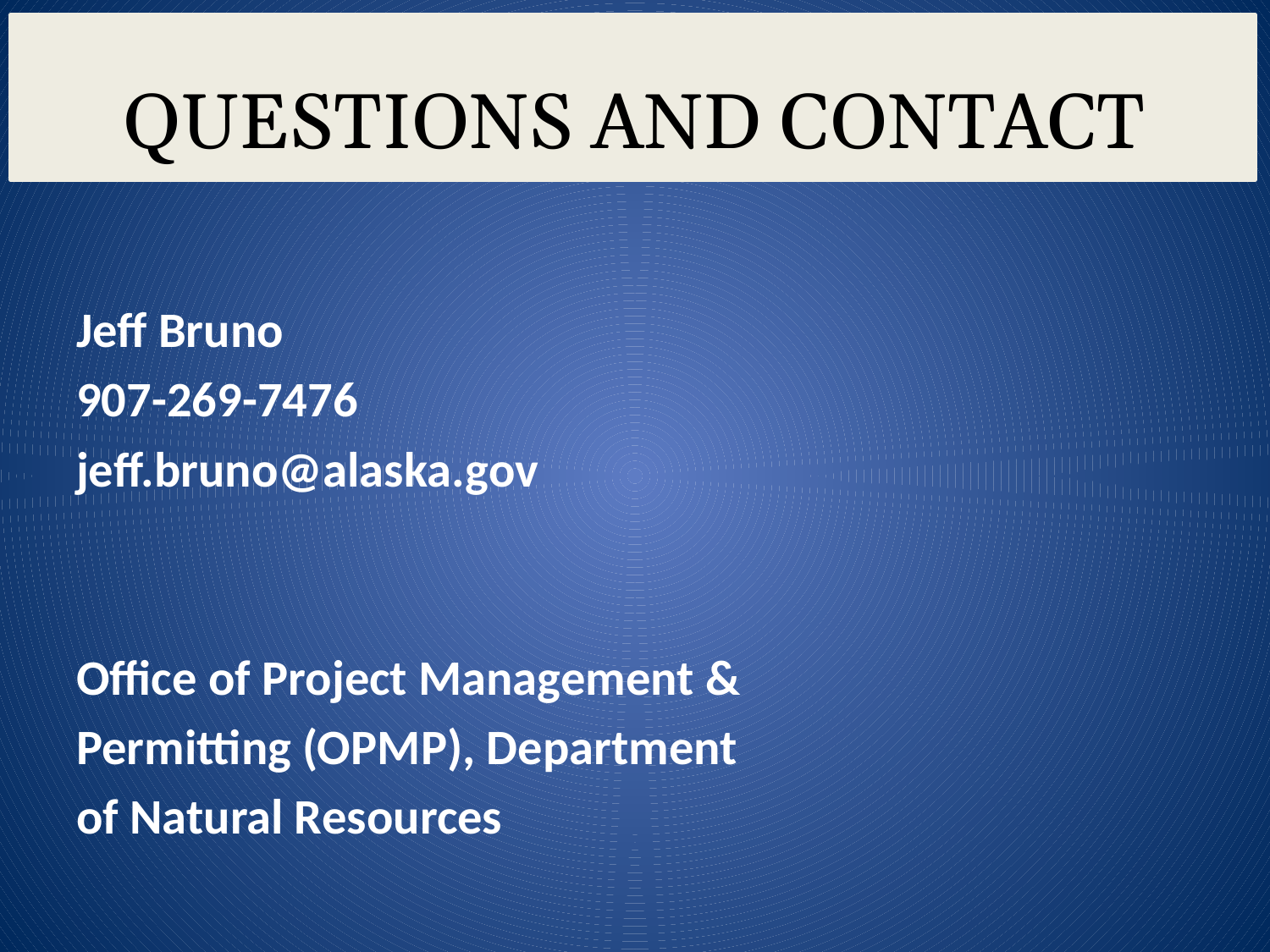

# QUESTIONS AND CONTACT

Jeff Bruno
907-269-7476
jeff.bruno@alaska.gov

Office of Project Management &
Permitting (OPMP), Department
of Natural Resources